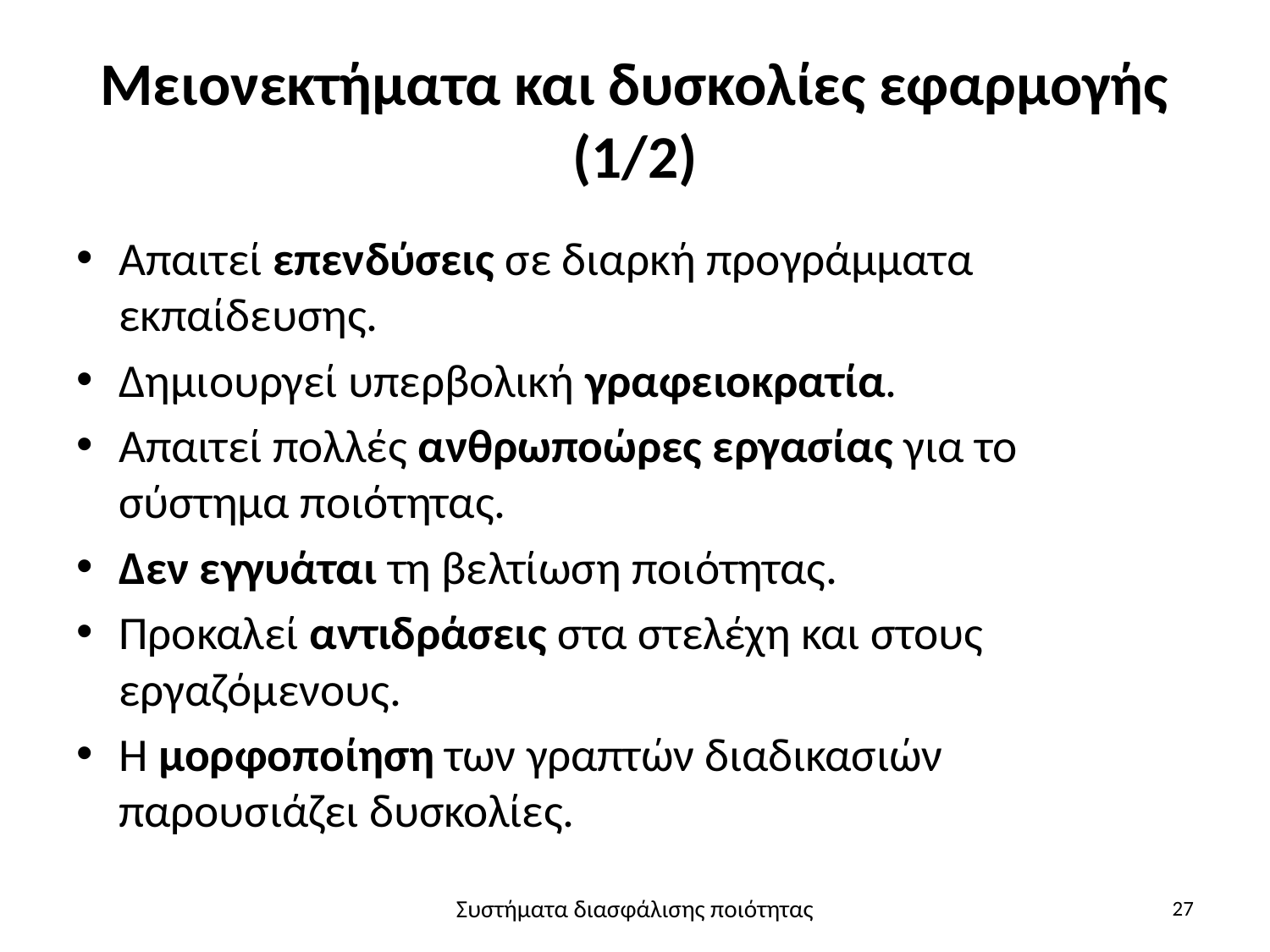

# Μειονεκτήματα και δυσκολίες εφαρμογής (1/2)
Απαιτεί επενδύσεις σε διαρκή προγράμματα εκπαίδευσης.
Δημιουργεί υπερβολική γραφειοκρατία.
Απαιτεί πολλές ανθρωποώρες εργασίας για το σύστημα ποιότητας.
Δεν εγγυάται τη βελτίωση ποιότητας.
Προκαλεί αντιδράσεις στα στελέχη και στους εργαζόμενους.
Η μορφοποίηση των γραπτών διαδικασιών παρουσιάζει δυσκολίες.
Συστήματα διασφάλισης ποιότητας
27